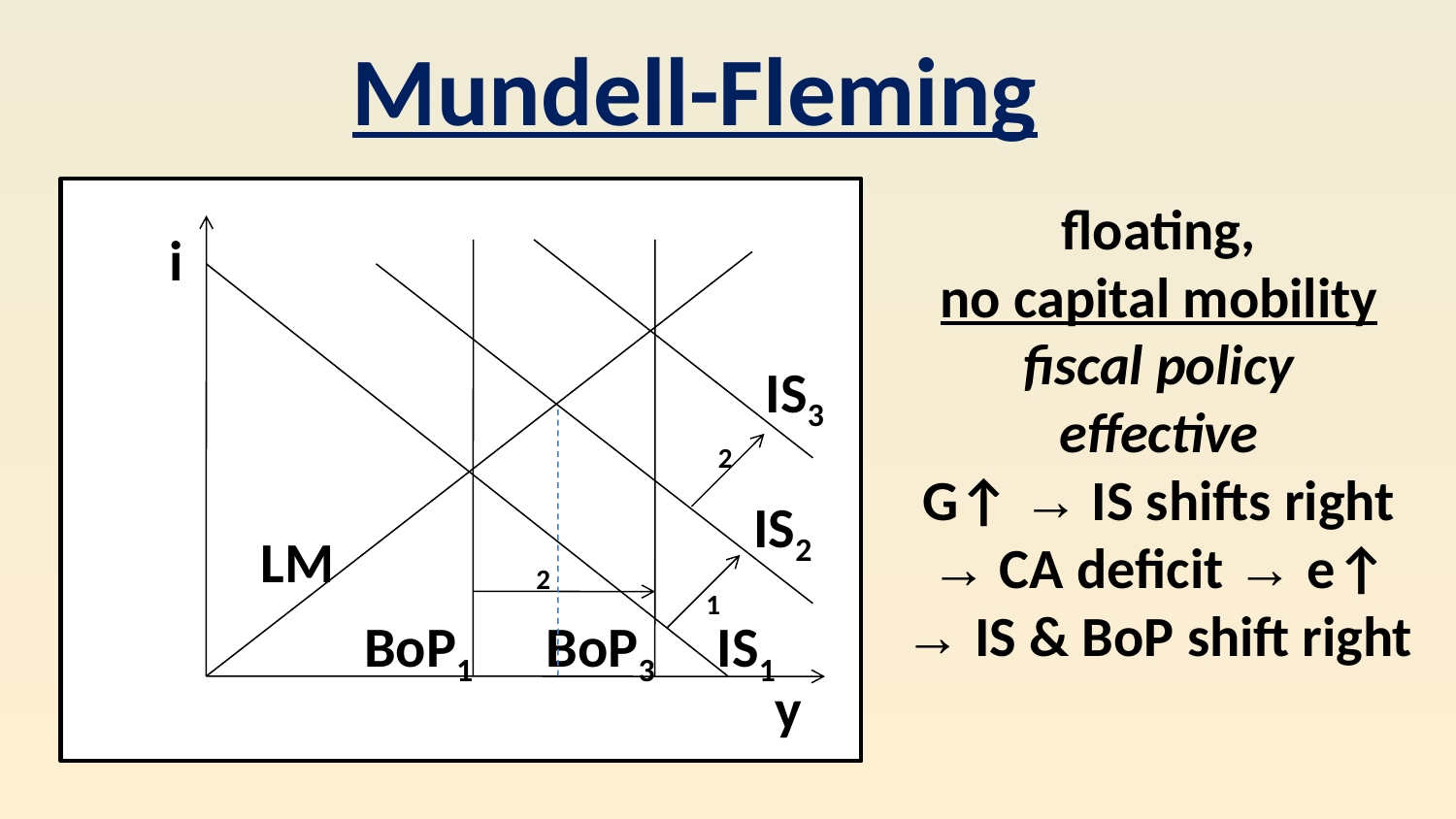

Mundell-Fleming

i
LM
IS1
y
IS2
2
1
IS3
2
BoP1
BoP3
floating,
no capital mobility
fiscal policy
effective
G↑ → IS shifts right
→ CA deficit → e↑
→ IS & BoP shift right